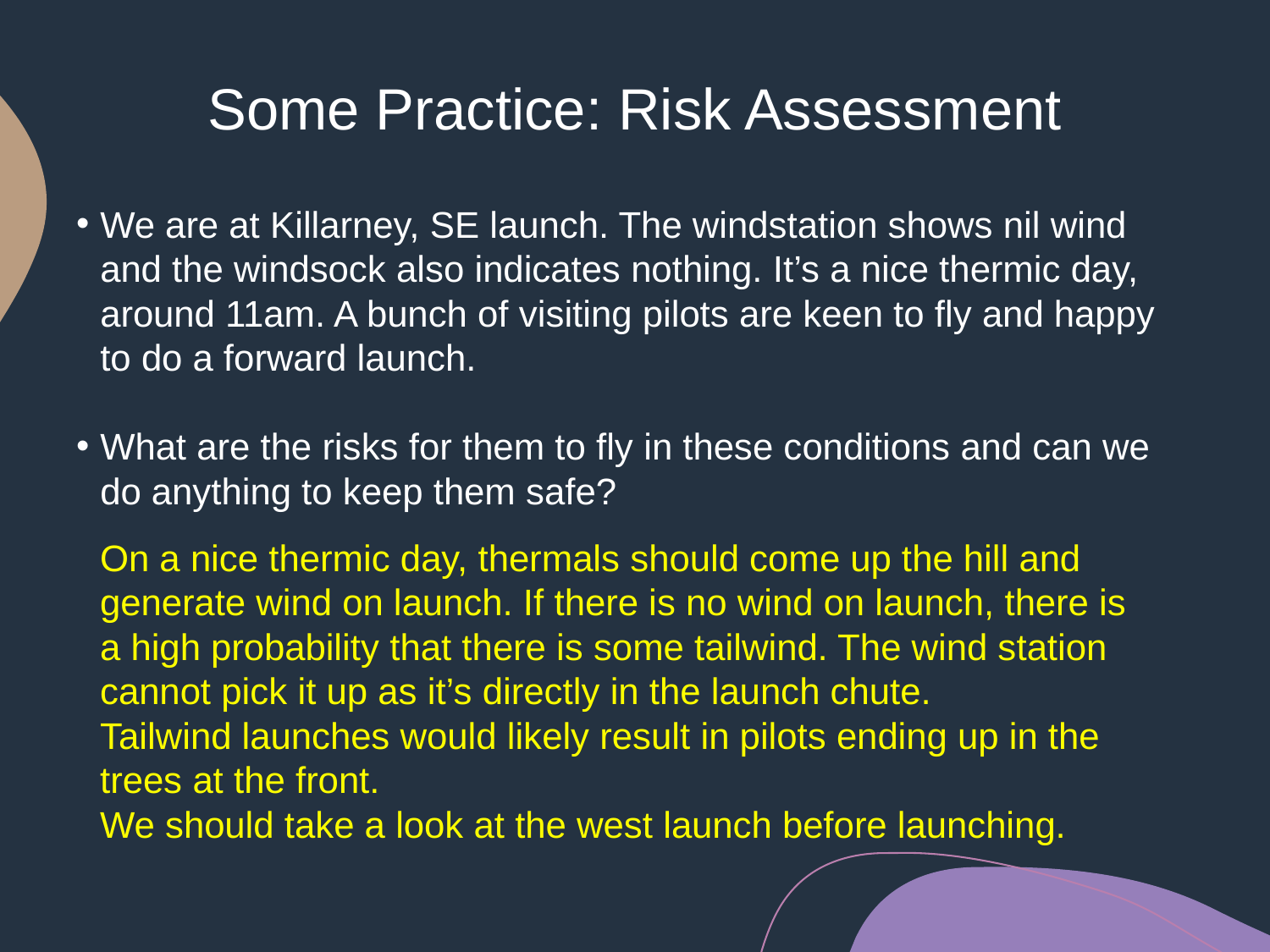

# Some Practice: Risk Assessment
We are at Killarney, SE launch. The windstation shows nil wind and the windsock also indicates nothing. It’s a nice thermic day, around 11am. A bunch of visiting pilots are keen to fly and happy to do a forward launch.

What are the risks for them to fly in these conditions and can we do anything to keep them safe?

On a nice thermic day, thermals should come up the hill and generate wind on launch. If there is no wind on launch, there is a high probability that there is some tailwind. The wind station cannot pick it up as it’s directly in the launch chute.
Tailwind launches would likely result in pilots ending up in the trees at the front.
We should take a look at the west launch before launching.